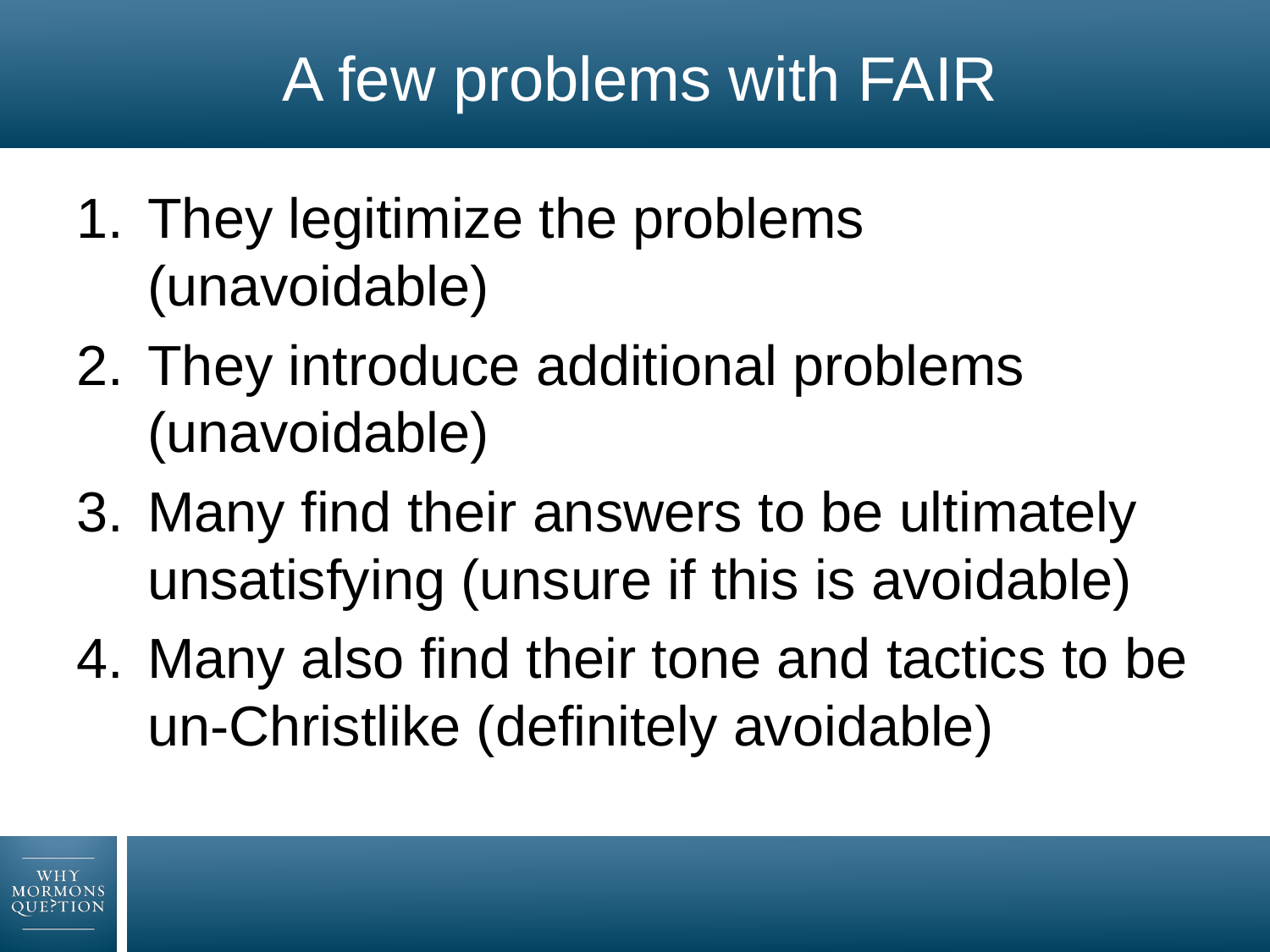

# A few problems with FAIR
They legitimize the problems (unavoidable)
They introduce additional problems (unavoidable)
Many find their answers to be ultimately unsatisfying (unsure if this is avoidable)
Many also find their tone and tactics to be un-Christlike (definitely avoidable)